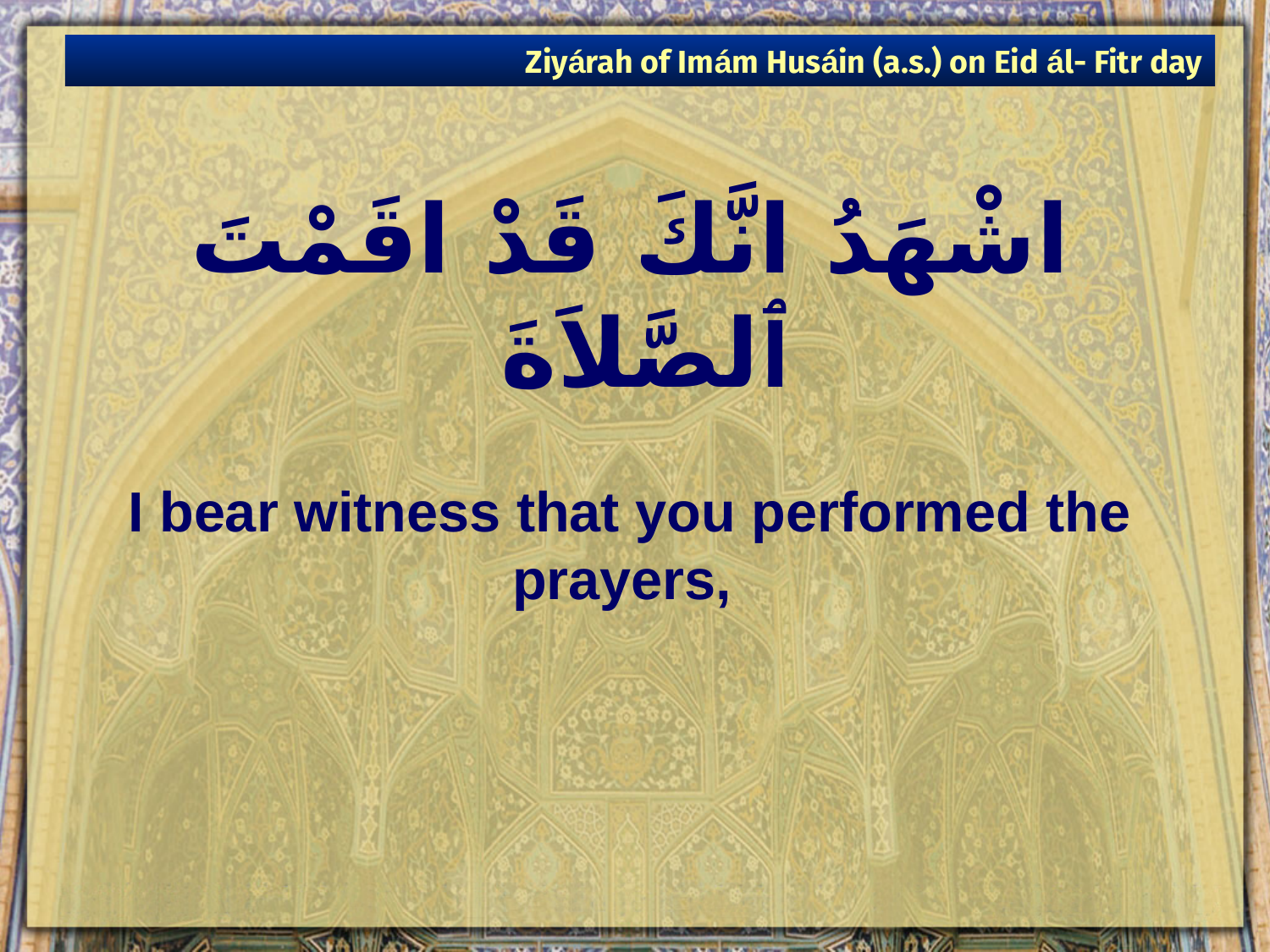

Ziyárah of Imám Husáin (a.s.) on Eid ál- Fitr day
# اشْهَدُ انَّكَ قَدْ اقَمْتَ ٱلصَّلاَةَ
I bear witness that you performed the prayers,